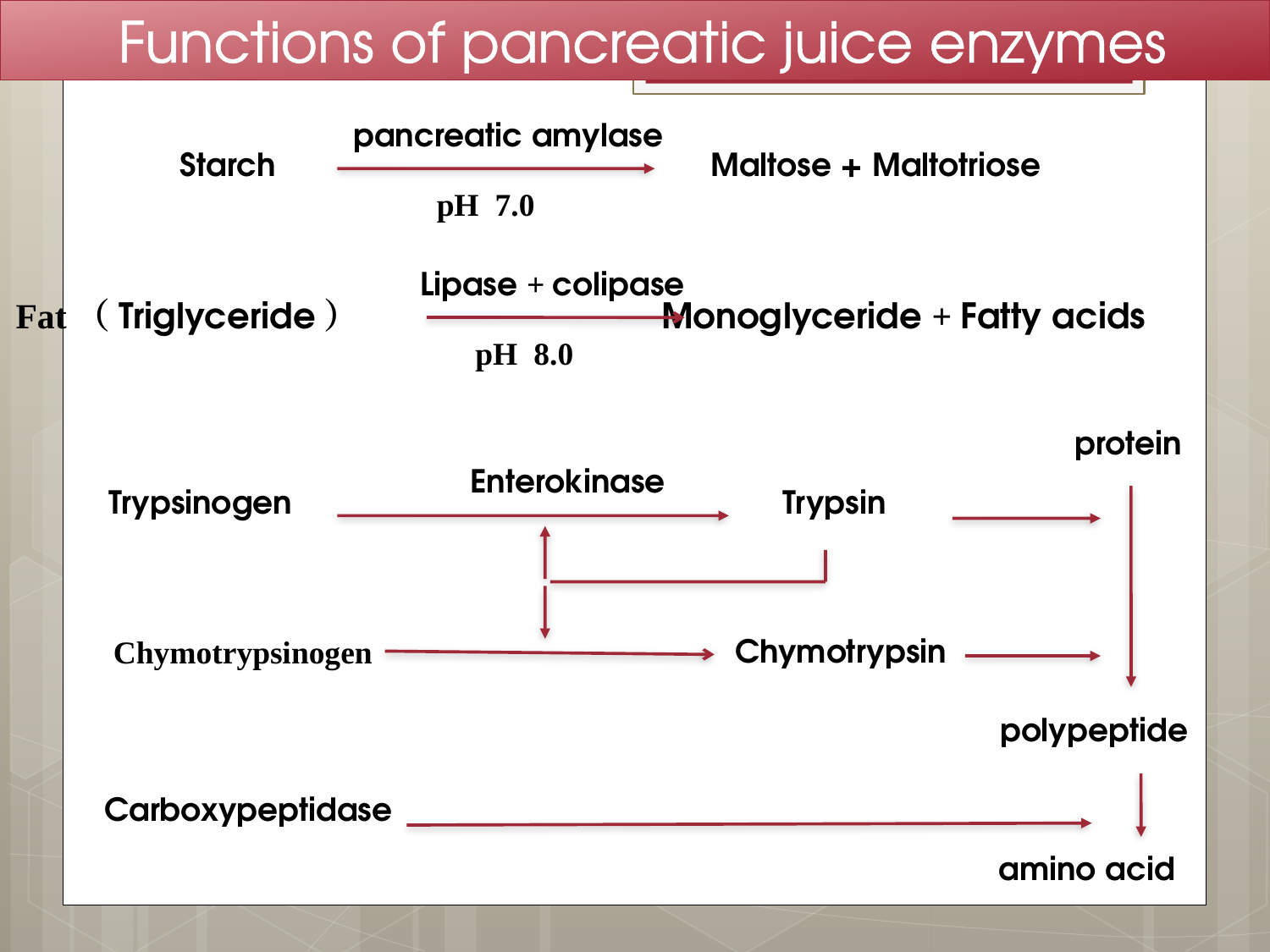

Functions of pancreatic juice enzymes

     pancreatic amylase
Starch                                                      Maltose + Maltotriose

 pH  7.0
Lipase + colipase
Fat（Triglyceride）                                 Monoglyceride + Fatty acids
pH  8.0
protein
Enterokinase
Trypsinogen                                                             Trypsin

    Chymotrypsin
Chymotrypsinogen

polypeptide

Carboxypeptidase

amino acid